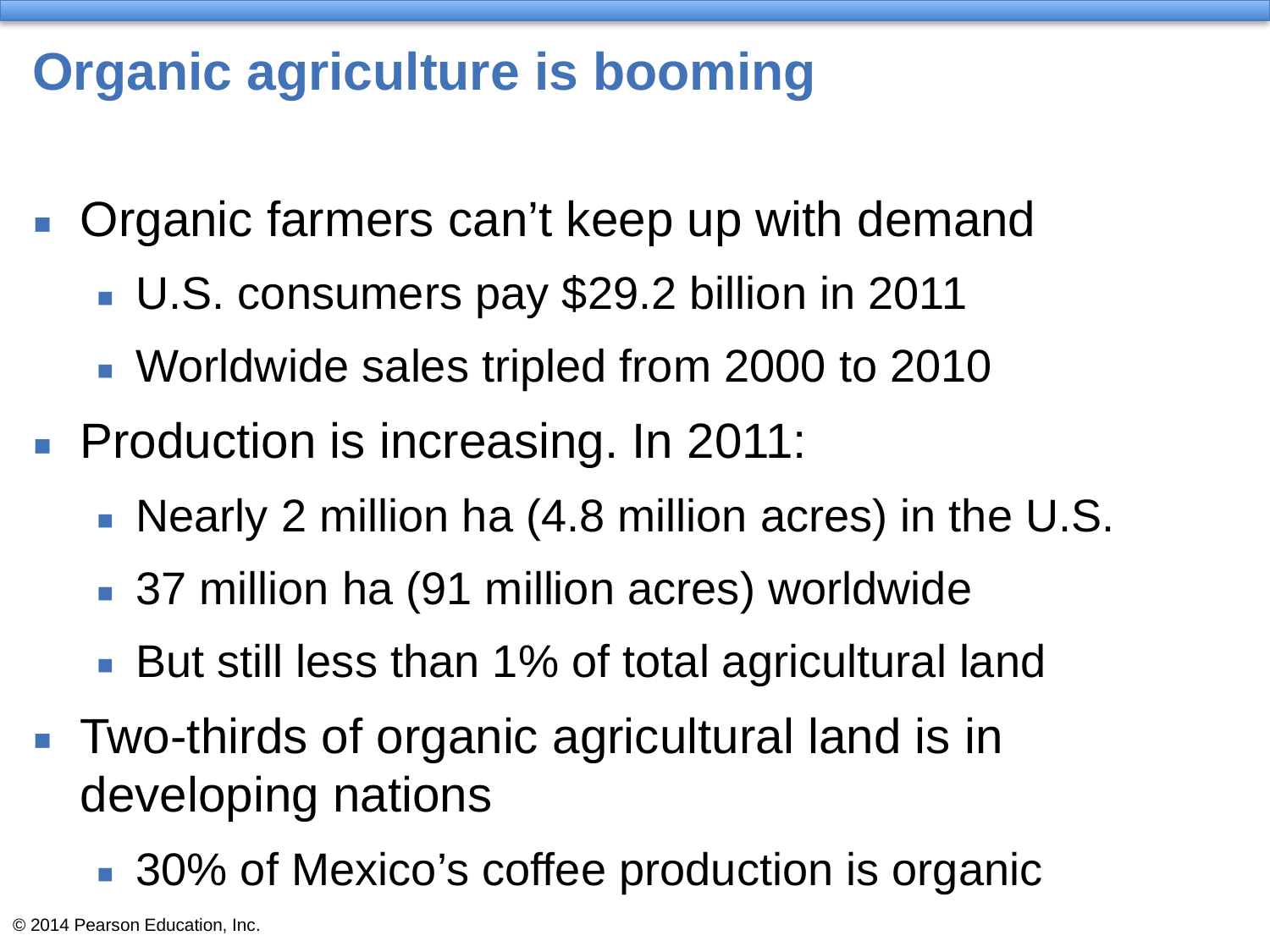

# Organic agriculture is booming
Organic farmers can’t keep up with demand
U.S. consumers pay $29.2 billion in 2011
Worldwide sales tripled from 2000 to 2010
Production is increasing. In 2011:
Nearly 2 million ha (4.8 million acres) in the U.S.
37 million ha (91 million acres) worldwide
But still less than 1% of total agricultural land
Two-thirds of organic agricultural land is in developing nations
30% of Mexico’s coffee production is organic